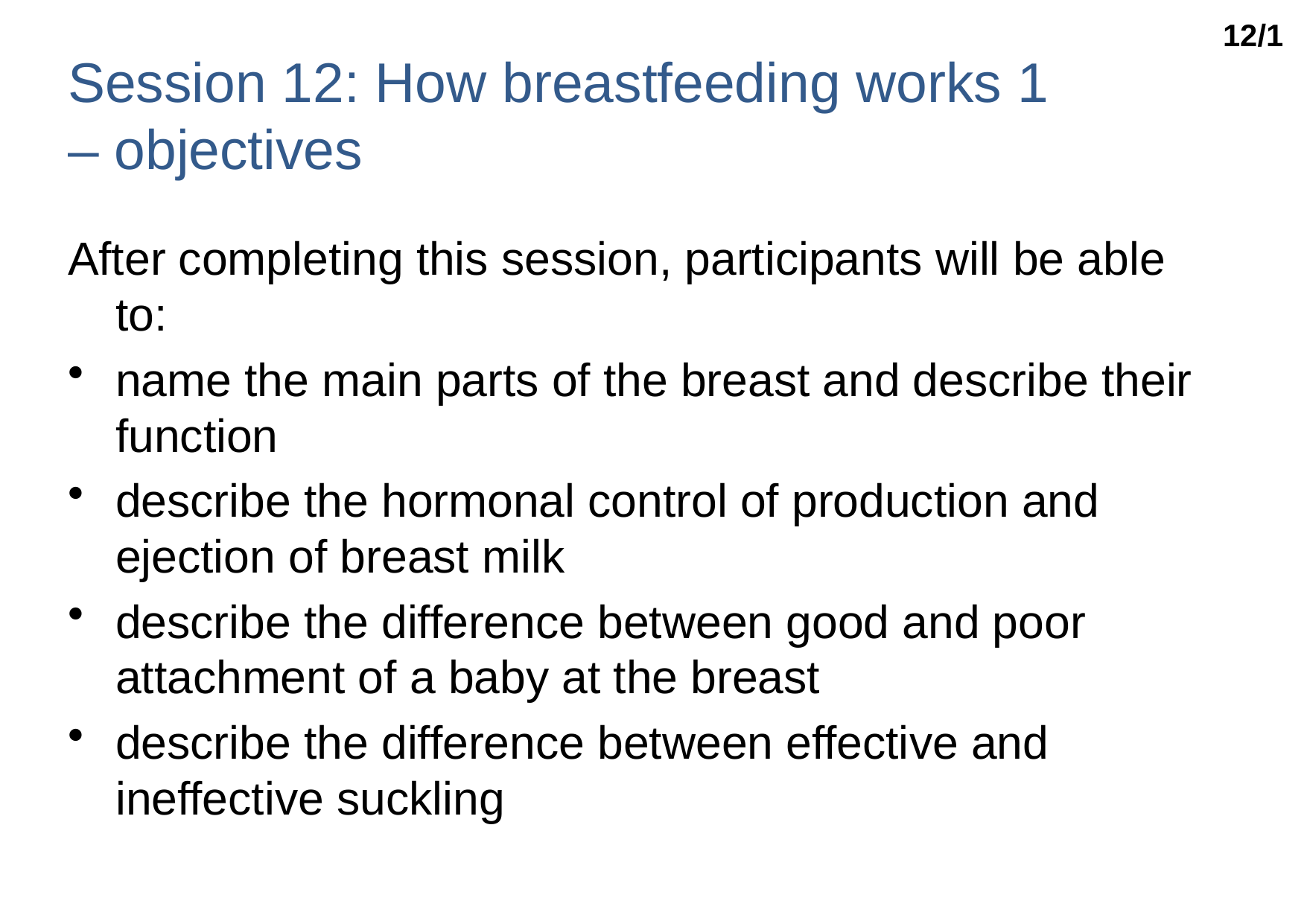

12/1
# Session 12: How breastfeeding works 1 – objectives
After completing this session, participants will be able to:
name the main parts of the breast and describe their function
describe the hormonal control of production and ejection of breast milk
describe the difference between good and poor attachment of a baby at the breast
describe the difference between effective and ineffective suckling